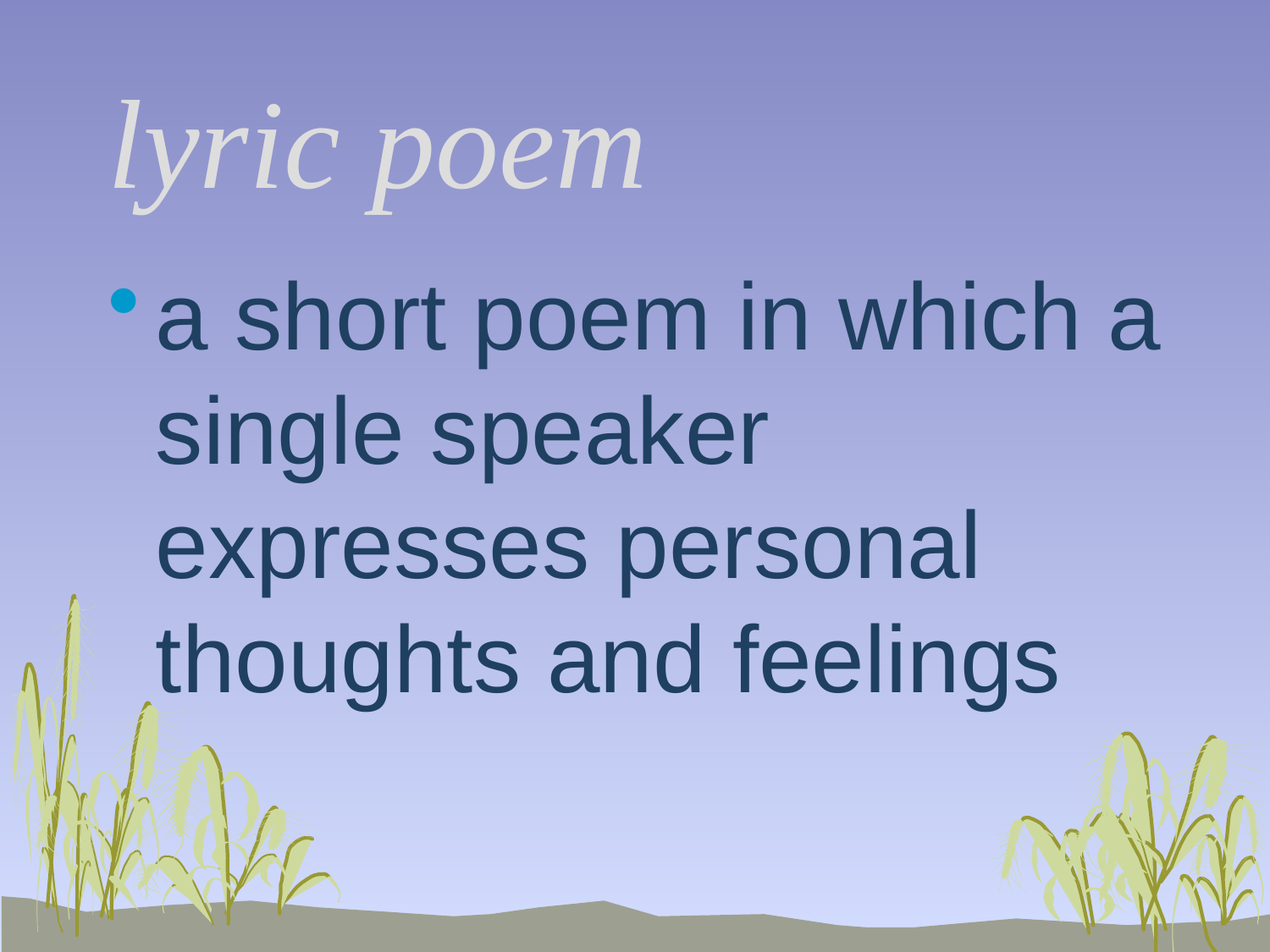

# lyric poem
a short poem in which a single speaker expresses personal thoughts and feelings